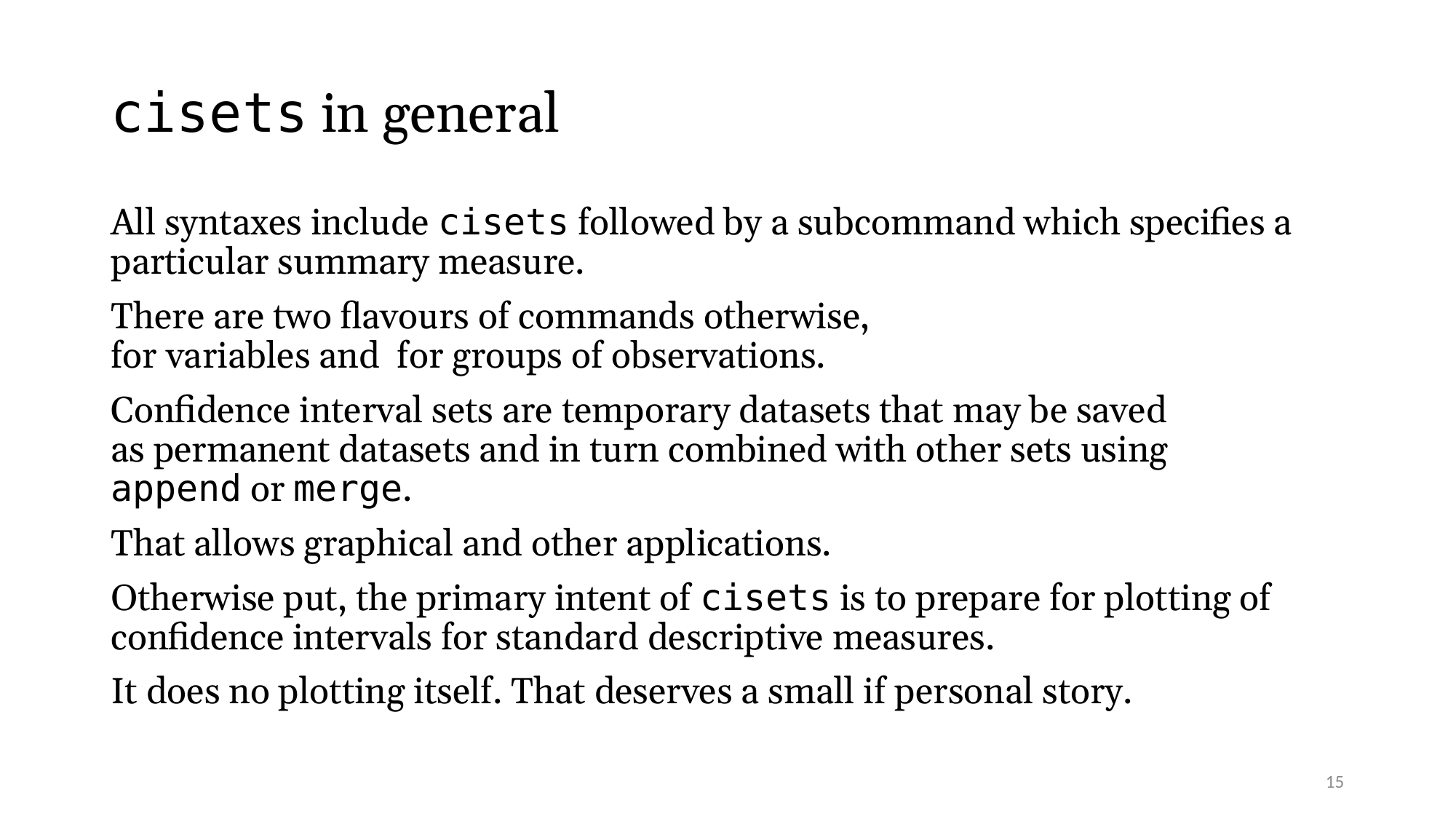

# cisets in general
All syntaxes include cisets followed by a subcommand which specifies a particular summary measure.
There are two flavours of commands otherwise,                                                    for variables and  for groups of observations.
Confidence interval sets are temporary datasets that may be saved
as permanent datasets and in turn combined with other sets using
append or merge.
That allows graphical and other applications.
Otherwise put, the primary intent of cisets is to prepare for plotting of confidence intervals for standard descriptive measures.
It does no plotting itself. That deserves a small if personal story.
15